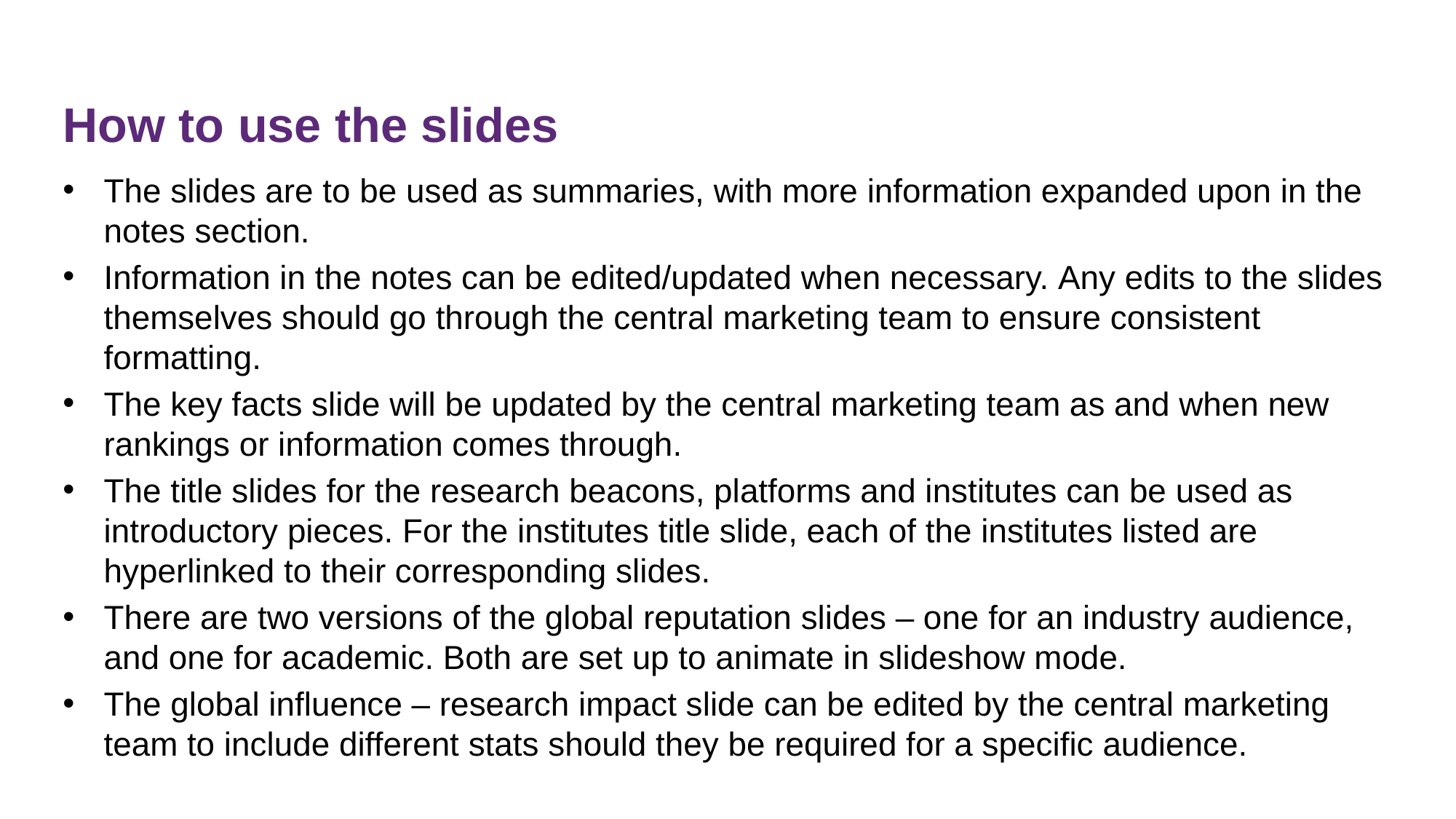

# How to use the slides
The slides are to be used as summaries, with more information expanded upon in the notes section.
Information in the notes can be edited/updated when necessary. Any edits to the slides themselves should go through the central marketing team to ensure consistent formatting.
The key facts slide will be updated by the central marketing team as and when new rankings or information comes through.
The title slides for the research beacons, platforms and institutes can be used as introductory pieces. For the institutes title slide, each of the institutes listed are hyperlinked to their corresponding slides.
There are two versions of the global reputation slides – one for an industry audience, and one for academic. Both are set up to animate in slideshow mode.
The global influence – research impact slide can be edited by the central marketing team to include different stats should they be required for a specific audience.